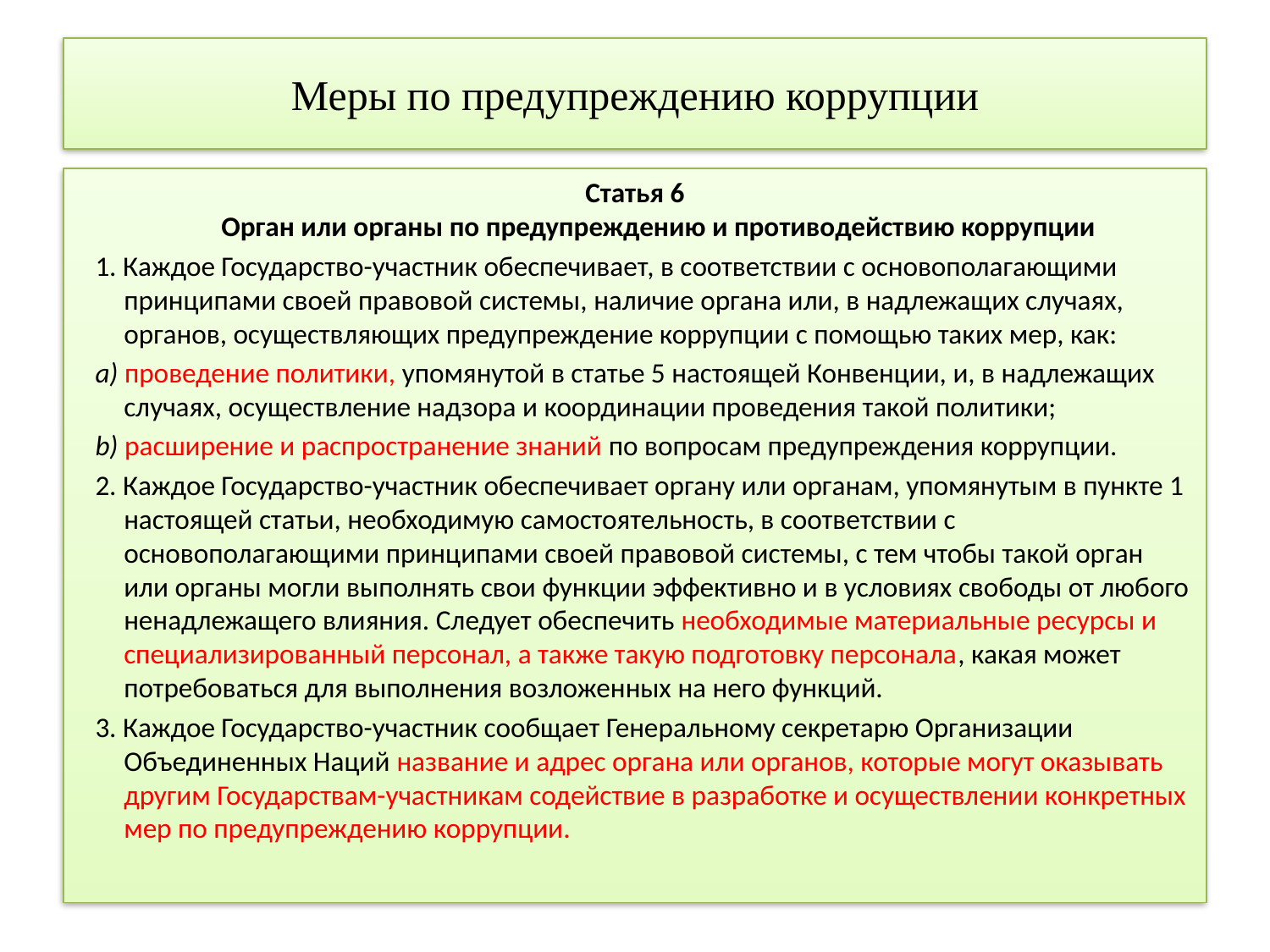

# Меры по предупреждению коррупции
Статья 6
Орган или органы по предупреждению и противодействию коррупции
   1. Каждое Государство-участник обеспечивает, в соответствии с основополагающими принципами своей правовой системы, наличие органа или, в надлежащих случаях, органов, осуществляющих предупреждение коррупции с помощью таких мер, как:
   а) проведение политики, упомянутой в статье 5 настоящей Конвенции, и, в надлежащих случаях, осуществление надзора и координации проведения такой политики;
   b) расширение и распространение знаний по вопросам предупреждения коррупции.
   2. Каждое Государство-участник обеспечивает органу или органам, упомянутым в пункте 1 настоящей статьи, необходимую самостоятельность, в соответствии с основополагающими принципами своей правовой системы, с тем чтобы такой орган или органы могли выполнять свои функции эффективно и в условиях свободы от любого ненадлежащего влияния. Следует обеспечить необходимые материальные ресурсы и специализированный персонал, а также такую подготовку персонала, какая может потребоваться для выполнения возложенных на него функций.
   3. Каждое Государство-участник сообщает Генеральному секретарю Организации Объединенных Наций название и адрес органа или органов, которые могут оказывать другим Государствам-участникам содействие в разработке и осуществлении конкретных мер по предупреждению коррупции.